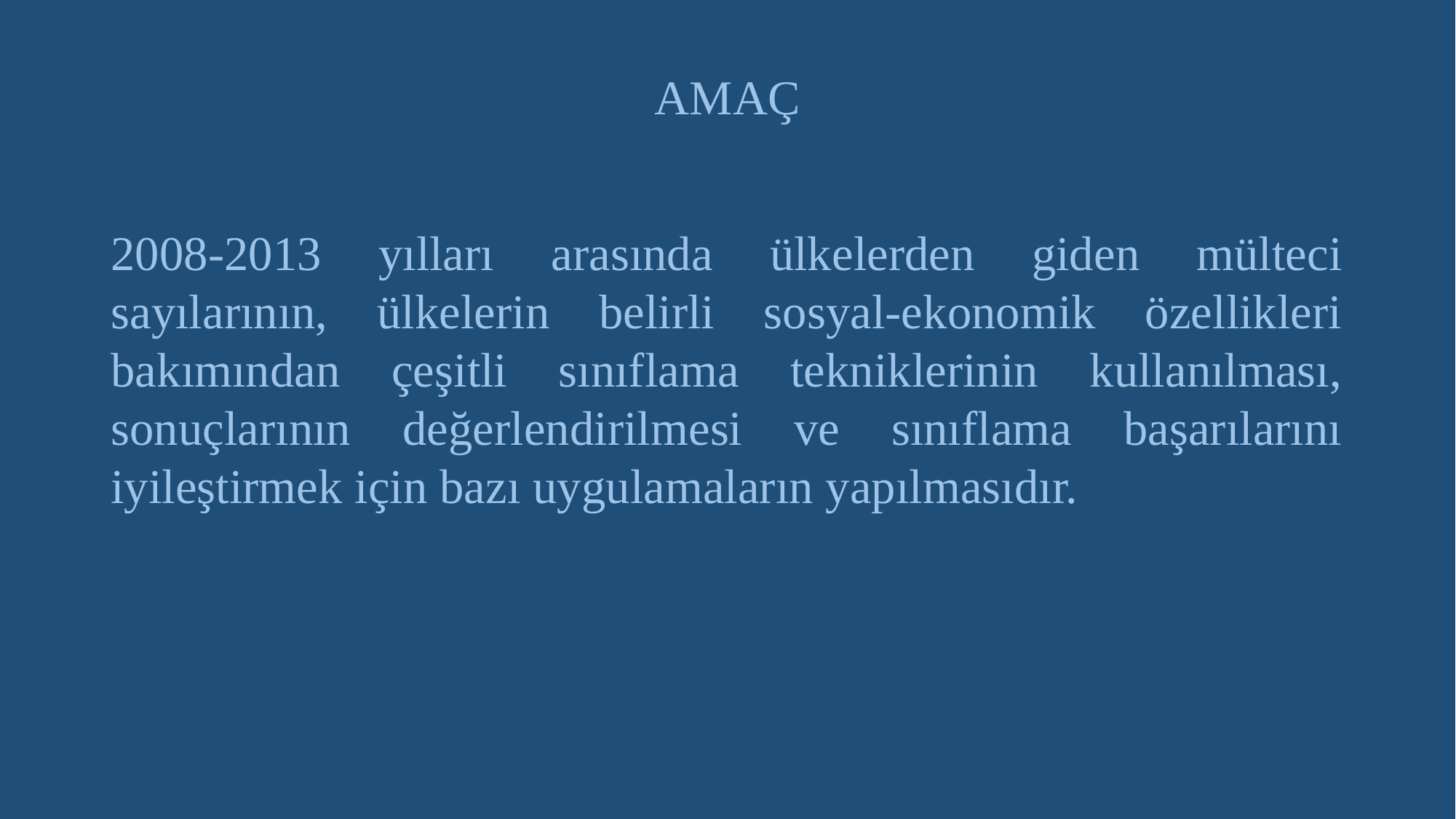

# AMAÇ

2008-2013 yılları arasında ülkelerden giden mülteci sayılarının, ülkelerin belirli sosyal-ekonomik özellikleri bakımından çeşitli sınıflama tekniklerinin kullanılması, sonuçlarının değerlendirilmesi ve sınıflama başarılarını iyileştirmek için bazı uygulamaların yapılmasıdır.